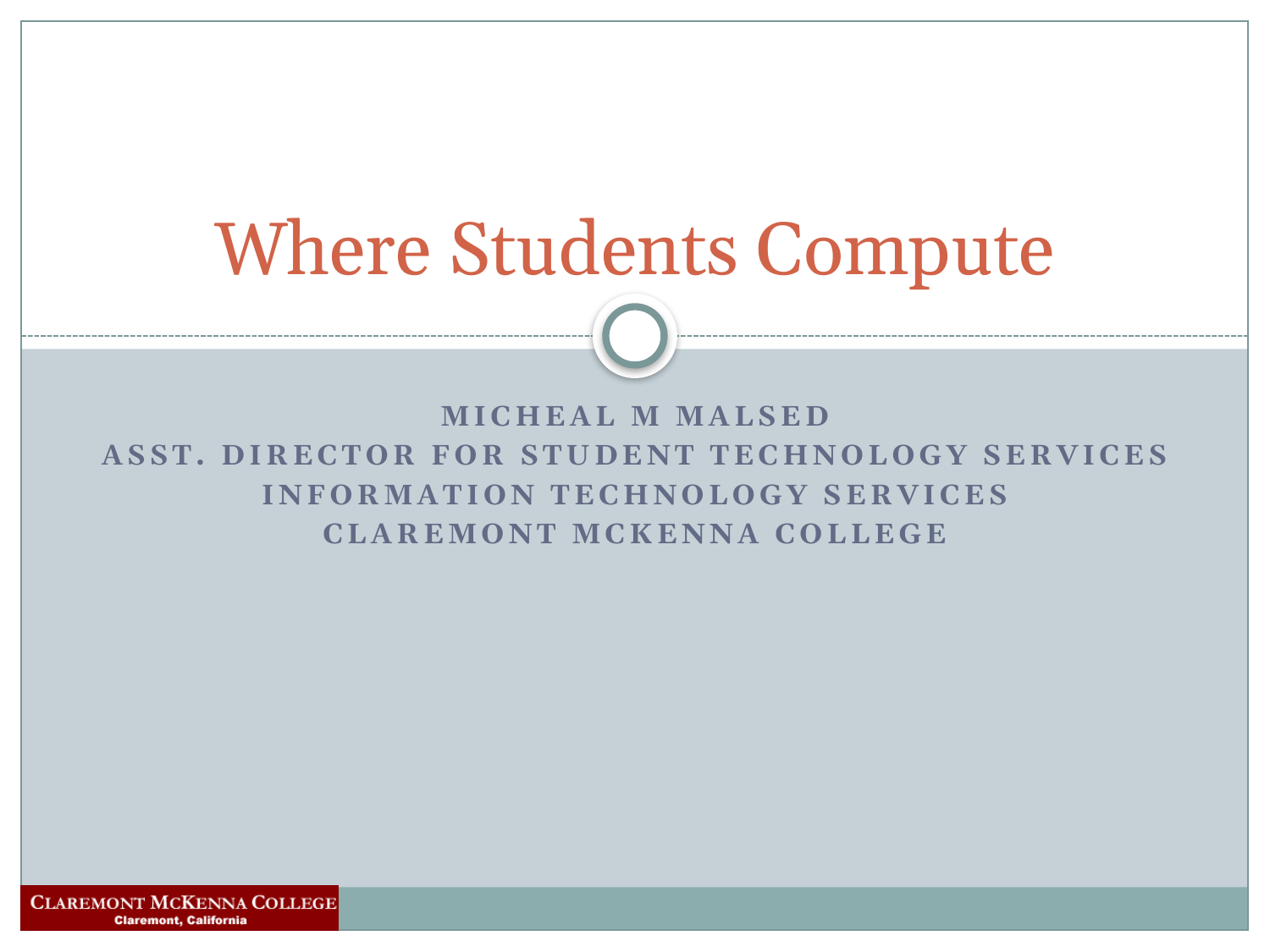

# Where Students Compute
Micheal M Malsed
Asst. Director for Student Technology Services
Information Technology Services
Claremont McKenna College